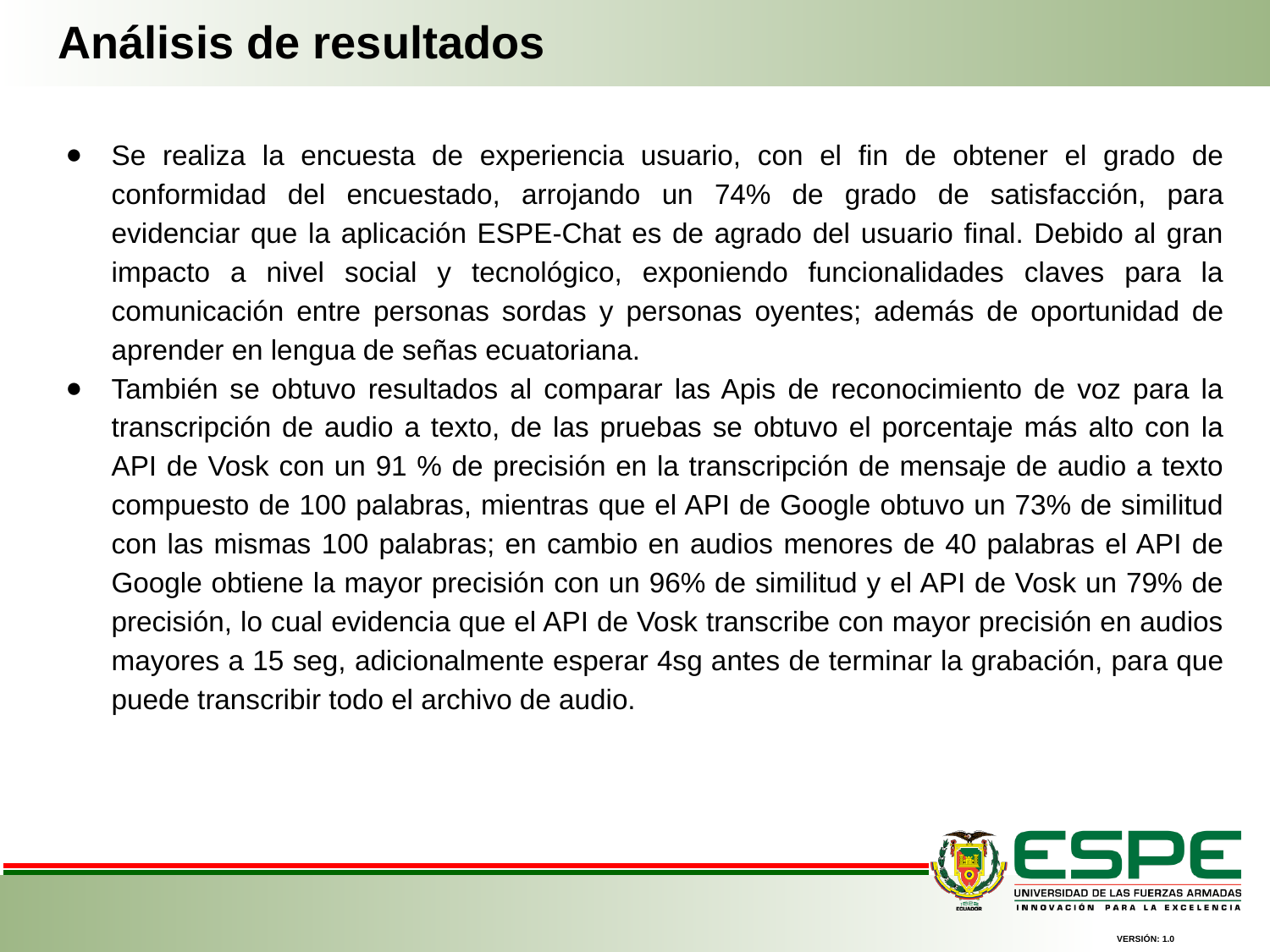

Análisis de resultados
Se realiza la encuesta de experiencia usuario, con el fin de obtener el grado de conformidad del encuestado, arrojando un 74% de grado de satisfacción, para evidenciar que la aplicación ESPE-Chat es de agrado del usuario final. Debido al gran impacto a nivel social y tecnológico, exponiendo funcionalidades claves para la comunicación entre personas sordas y personas oyentes; además de oportunidad de aprender en lengua de señas ecuatoriana.
También se obtuvo resultados al comparar las Apis de reconocimiento de voz para la transcripción de audio a texto, de las pruebas se obtuvo el porcentaje más alto con la API de Vosk con un 91 % de precisión en la transcripción de mensaje de audio a texto compuesto de 100 palabras, mientras que el API de Google obtuvo un 73% de similitud con las mismas 100 palabras; en cambio en audios menores de 40 palabras el API de Google obtiene la mayor precisión con un 96% de similitud y el API de Vosk un 79% de precisión, lo cual evidencia que el API de Vosk transcribe con mayor precisión en audios mayores a 15 seg, adicionalmente esperar 4sg antes de terminar la grabación, para que puede transcribir todo el archivo de audio.
VERSIÓN: 1.0